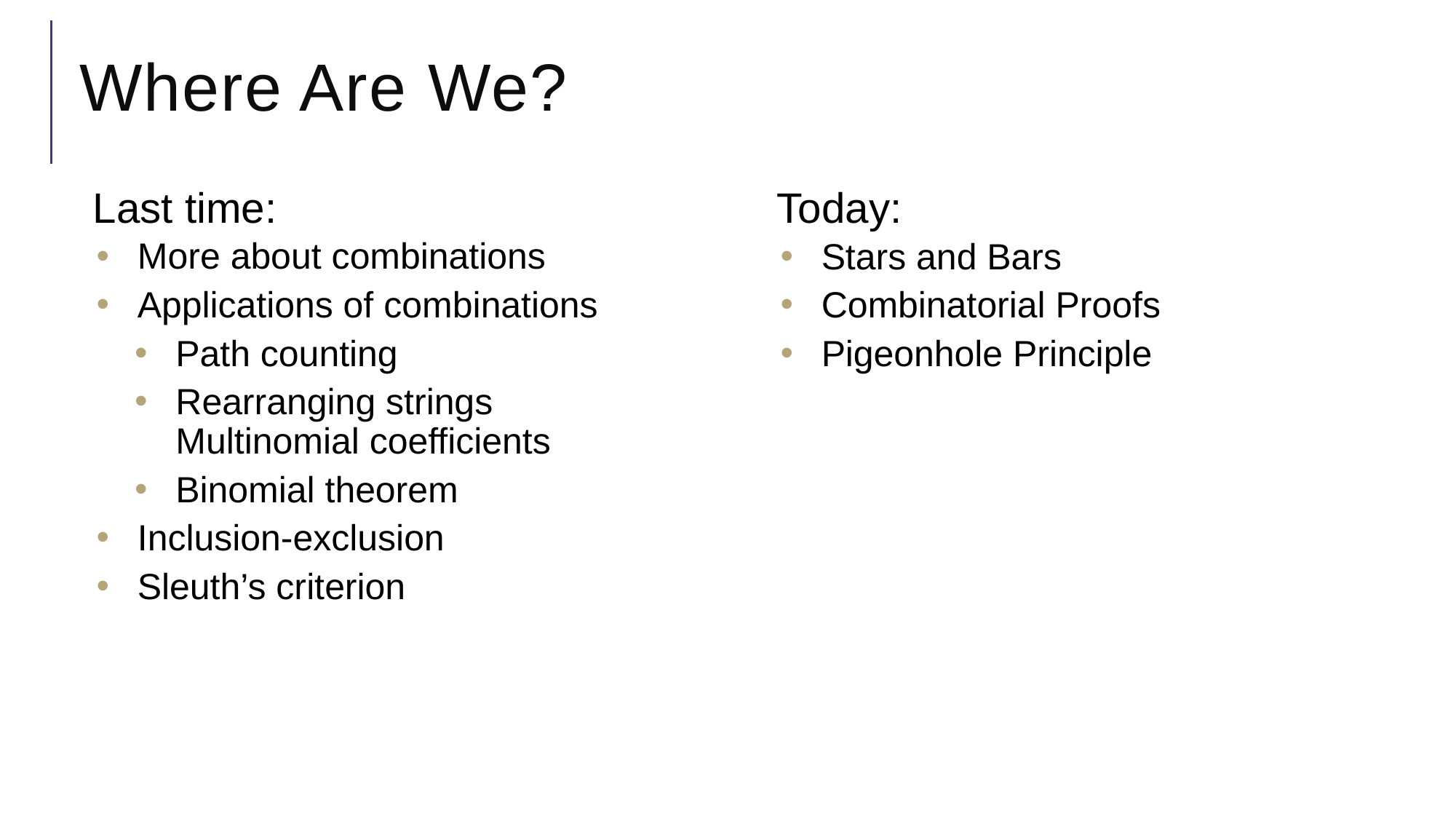

# Where Are We?
Today:
Stars and Bars
Combinatorial Proofs
Pigeonhole Principle
Last time:
More about combinations
Applications of combinations
Path counting
Rearranging strings
Multinomial coefficients
Binomial theorem
Inclusion-exclusion
Sleuth’s criterion